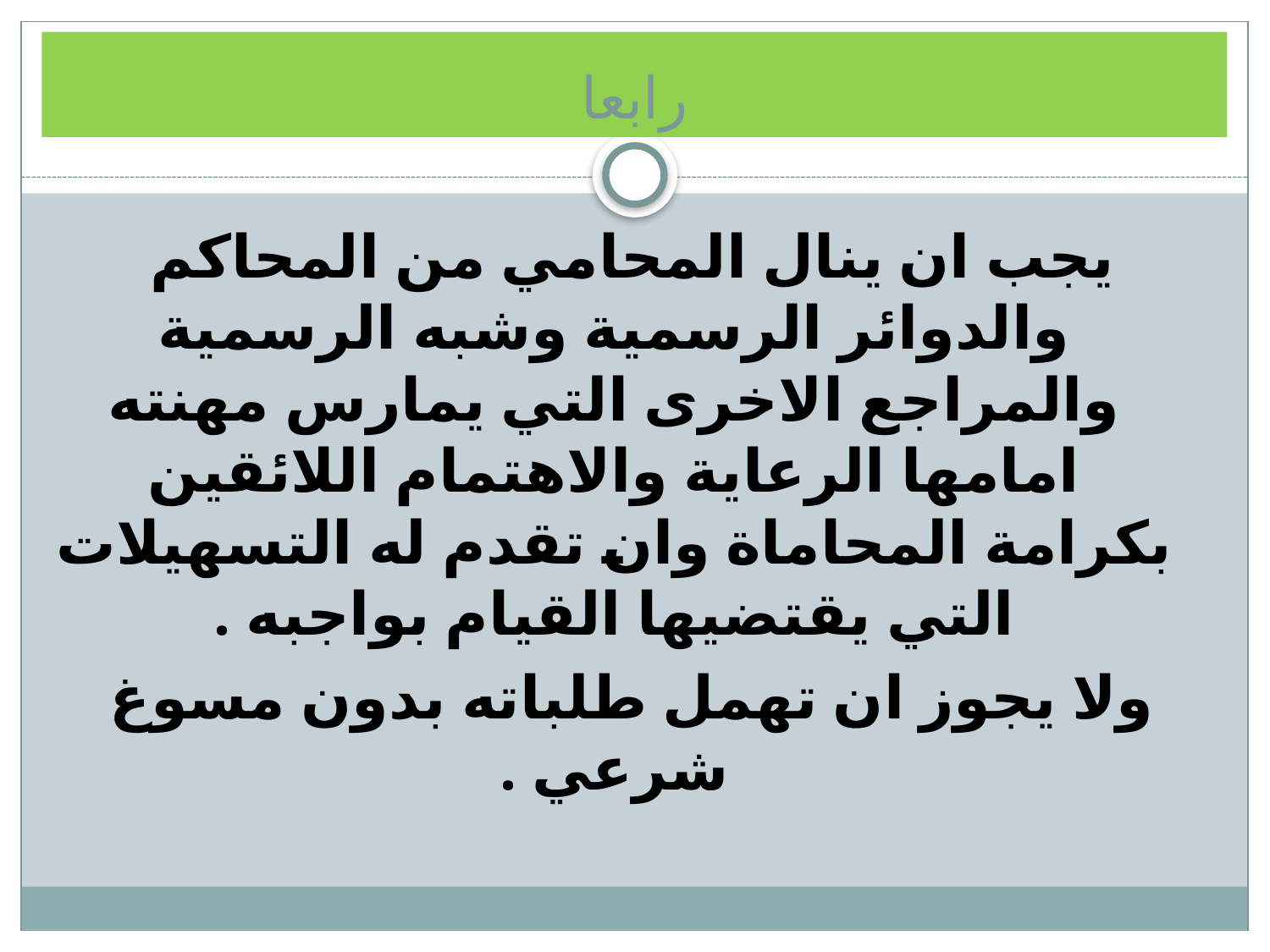

# رابعا
يجب ان ينال المحامي من المحاكم والدوائر الرسمية وشبه الرسمية والمراجع الاخرى التي يمارس مهنته امامها الرعاية والاهتمام اللائقين بكرامة المحاماة وان تقدم له التسهيلات التي يقتضيها القيام بواجبه .
ولا يجوز ان تهمل طلباته بدون مسوغ شرعي .